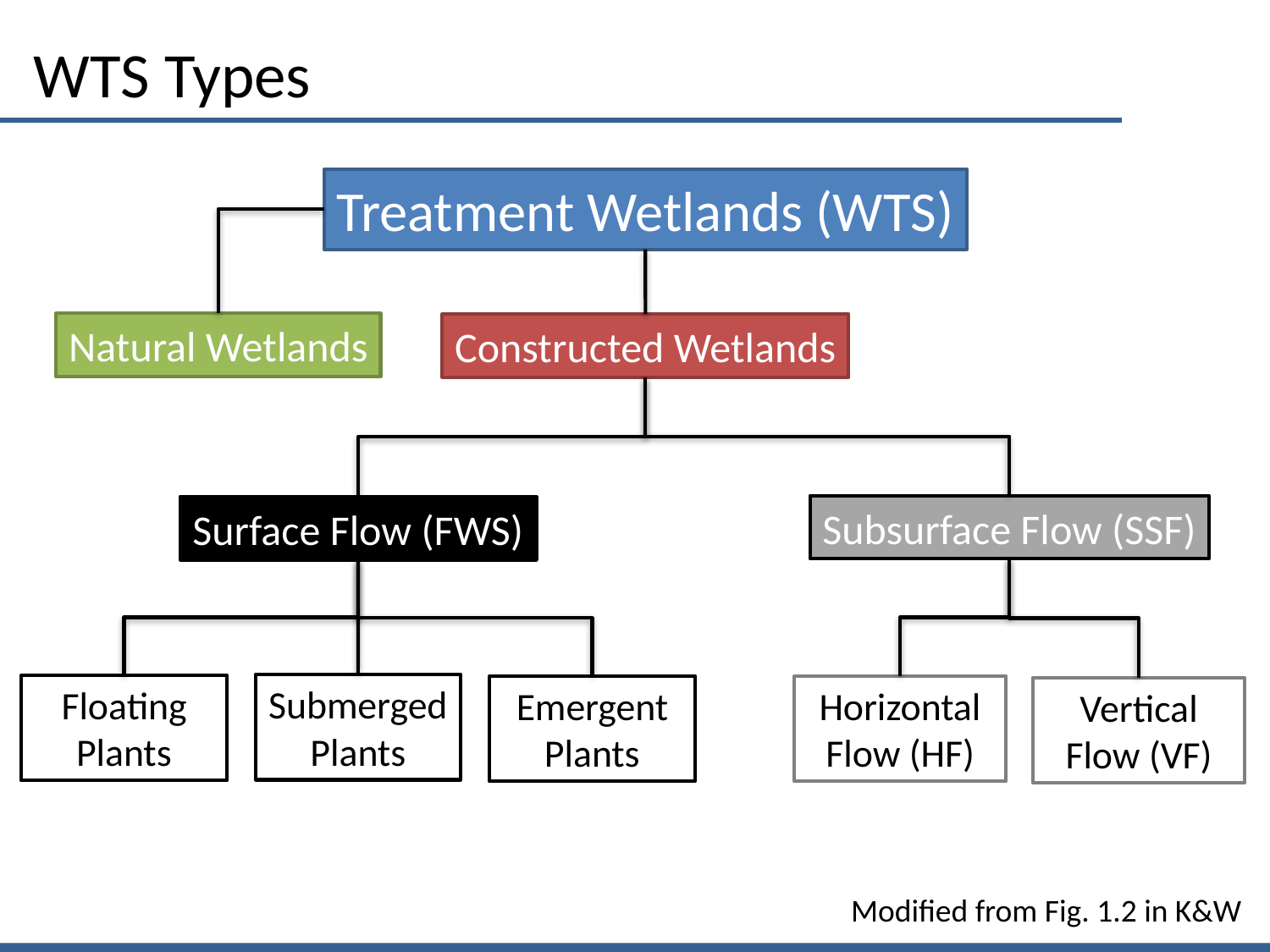

WTS Types
Treatment Wetlands (WTS)
Natural Wetlands
Constructed Wetlands
Subsurface Flow (SSF)
Surface Flow (FWS)
Submerged Plants
Floating Plants
Emergent Plants
Horizontal Flow (HF)
Vertical Flow (VF)
Modified from Fig. 1.2 in K&W